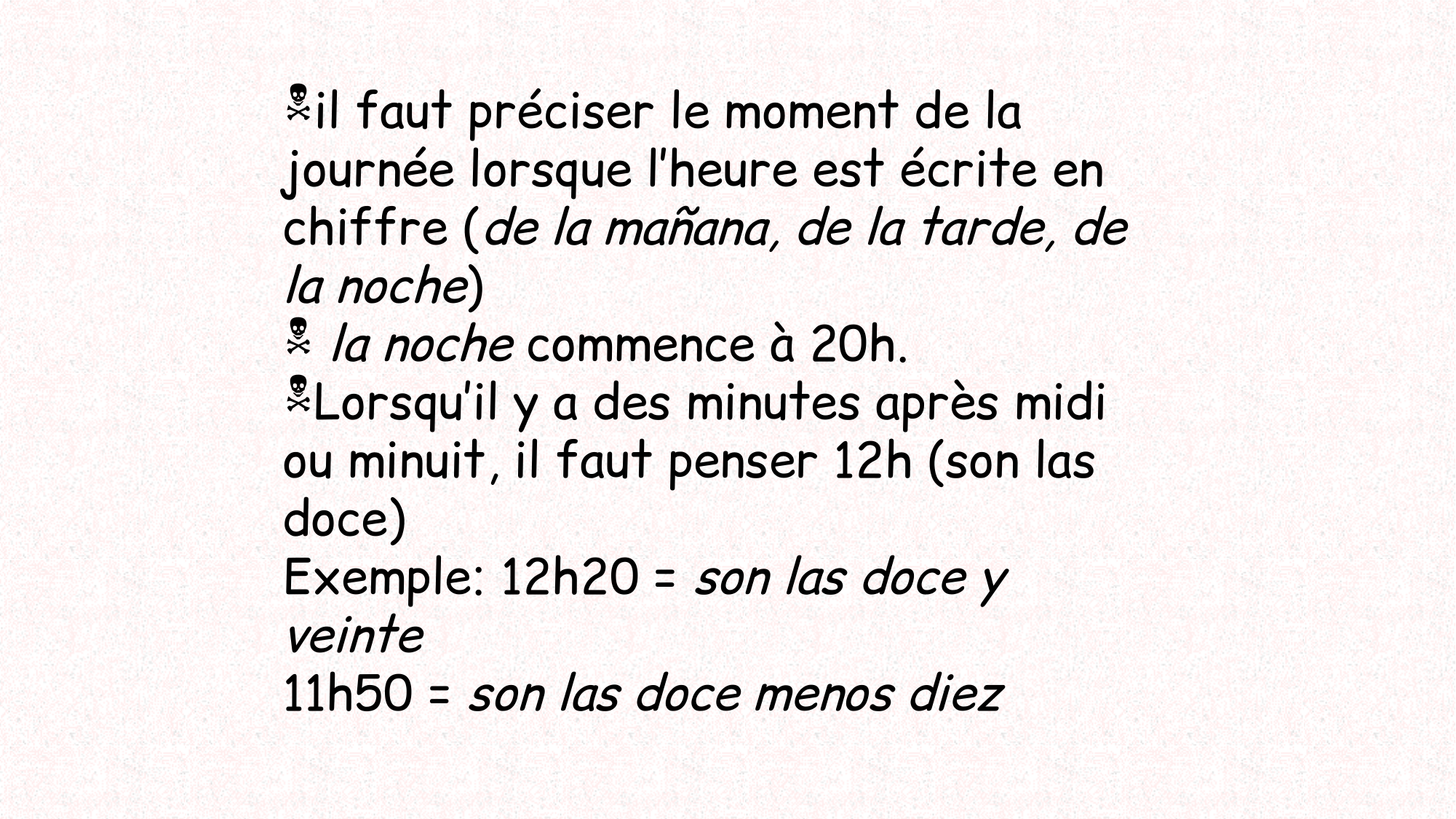

il faut préciser le moment de la journée lorsque l’heure est écrite en chiffre (de la mañana, de la tarde, de la noche)
 la noche commence à 20h.
Lorsqu’il y a des minutes après midi ou minuit, il faut penser 12h (son las doce)
Exemple: 12h20 = son las doce y veinte
11h50 = son las doce menos diez